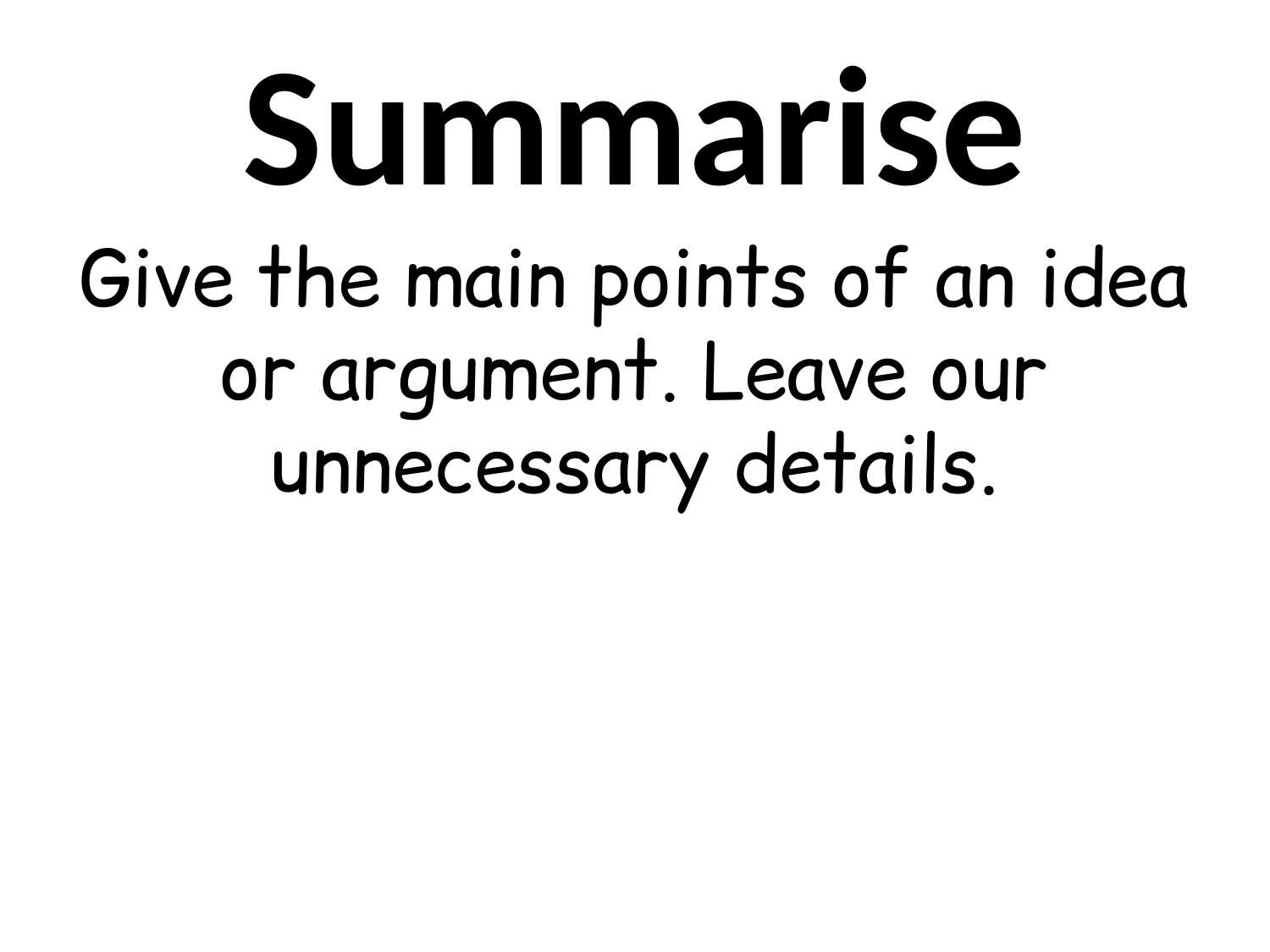

# Summarise
Give the main points of an idea or argument. Leave our unnecessary details.